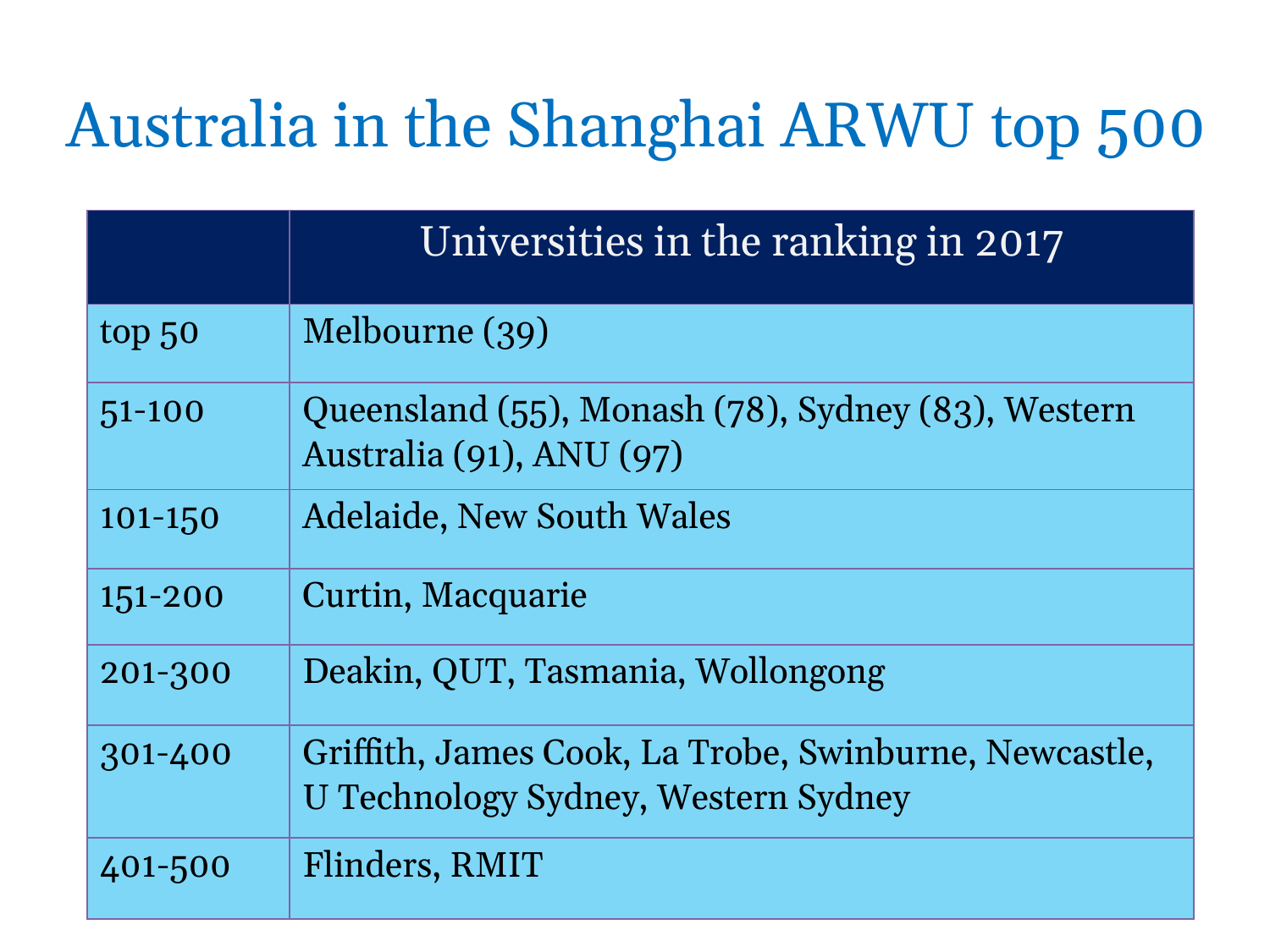

# Australia in the Shanghai ARWU top 500
|  | Universities in the ranking in 2017 |
| --- | --- |
| top 50 | Melbourne (39) |
| 51-100 | Queensland (55), Monash (78), Sydney (83), Western Australia (91), ANU (97) |
| 101-150 | Adelaide, New South Wales |
| 151-200 | Curtin, Macquarie |
| 201-300 | Deakin, QUT, Tasmania, Wollongong |
| 301-400 | Griffith, James Cook, La Trobe, Swinburne, Newcastle, U Technology Sydney, Western Sydney |
| 401-500 | Flinders, RMIT |